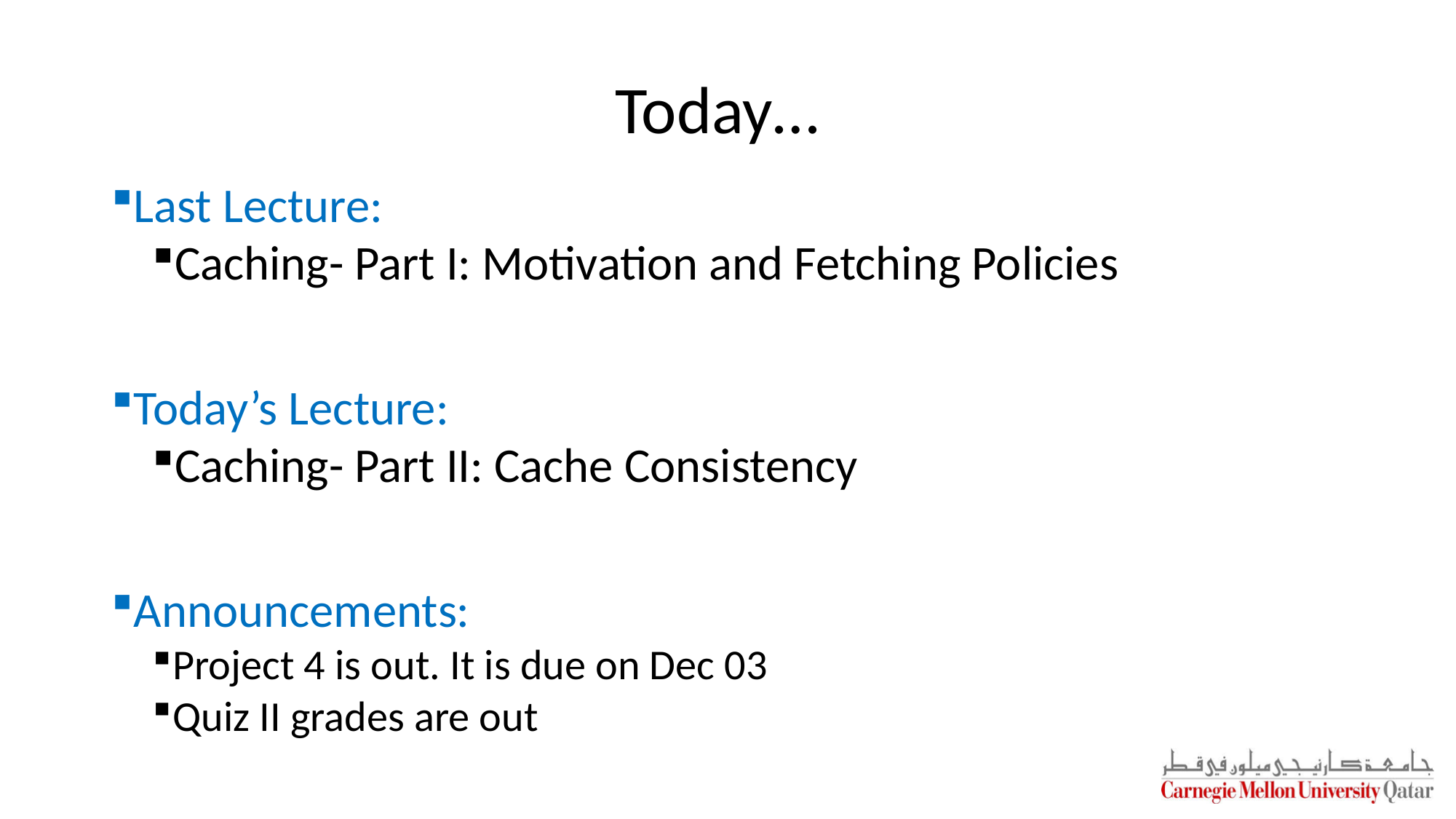

# Today…
Last Lecture:
Caching- Part I: Motivation and Fetching Policies

Today’s Lecture:
Caching- Part II: Cache Consistency

Announcements:
Project 4 is out. It is due on Dec 03
Quiz II grades are out